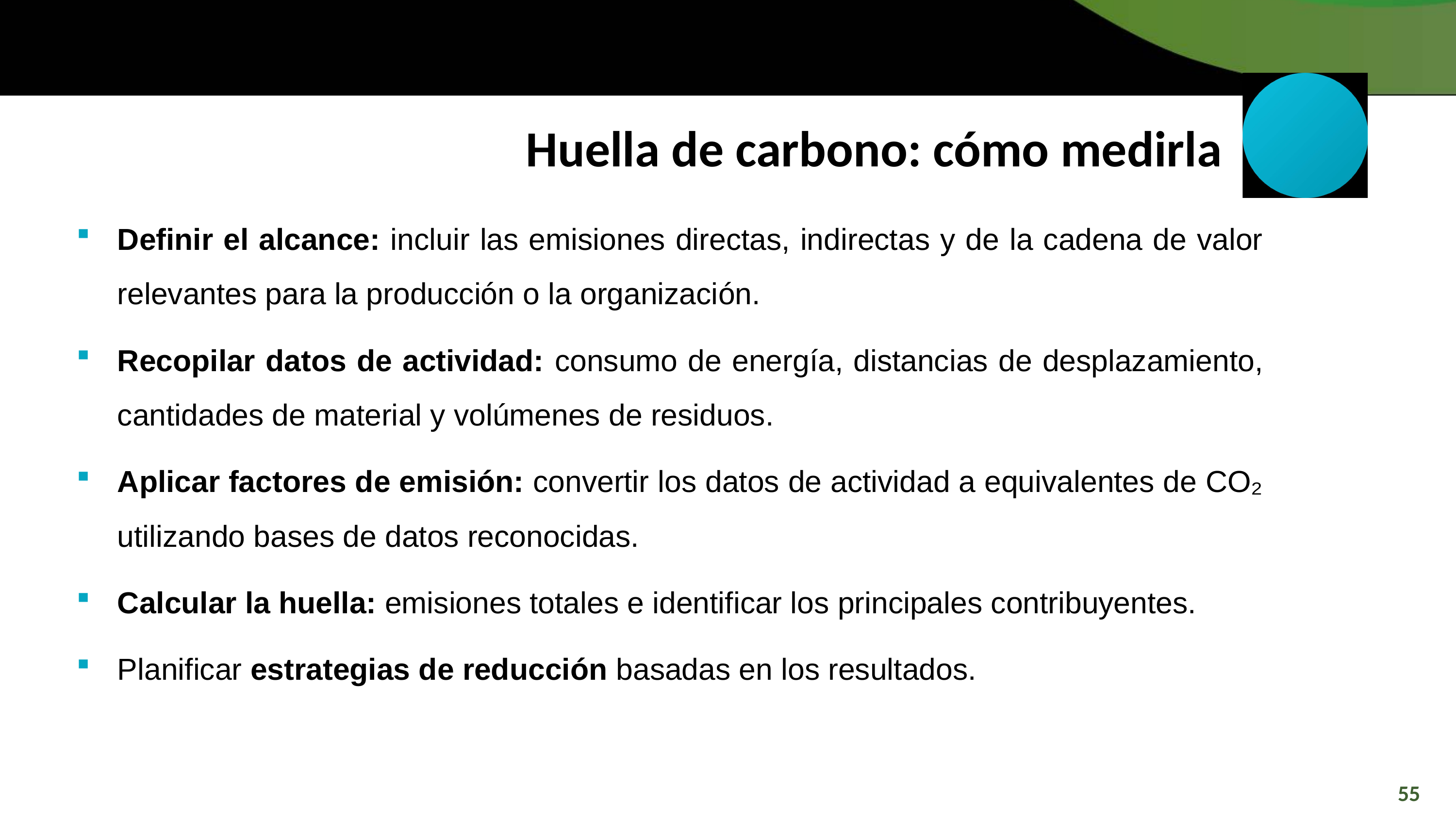

Huella de carbono: cómo medirla
Definir el alcance: incluir las emisiones directas, indirectas y de la cadena de valor relevantes para la producción o la organización.
Recopilar datos de actividad: consumo de energía, distancias de desplazamiento, cantidades de material y volúmenes de residuos.
Aplicar factores de emisión: convertir los datos de actividad a equivalentes de CO₂ utilizando bases de datos reconocidas.
Calcular la huella: emisiones totales e identificar los principales contribuyentes.
Planificar estrategias de reducción basadas en los resultados.
55